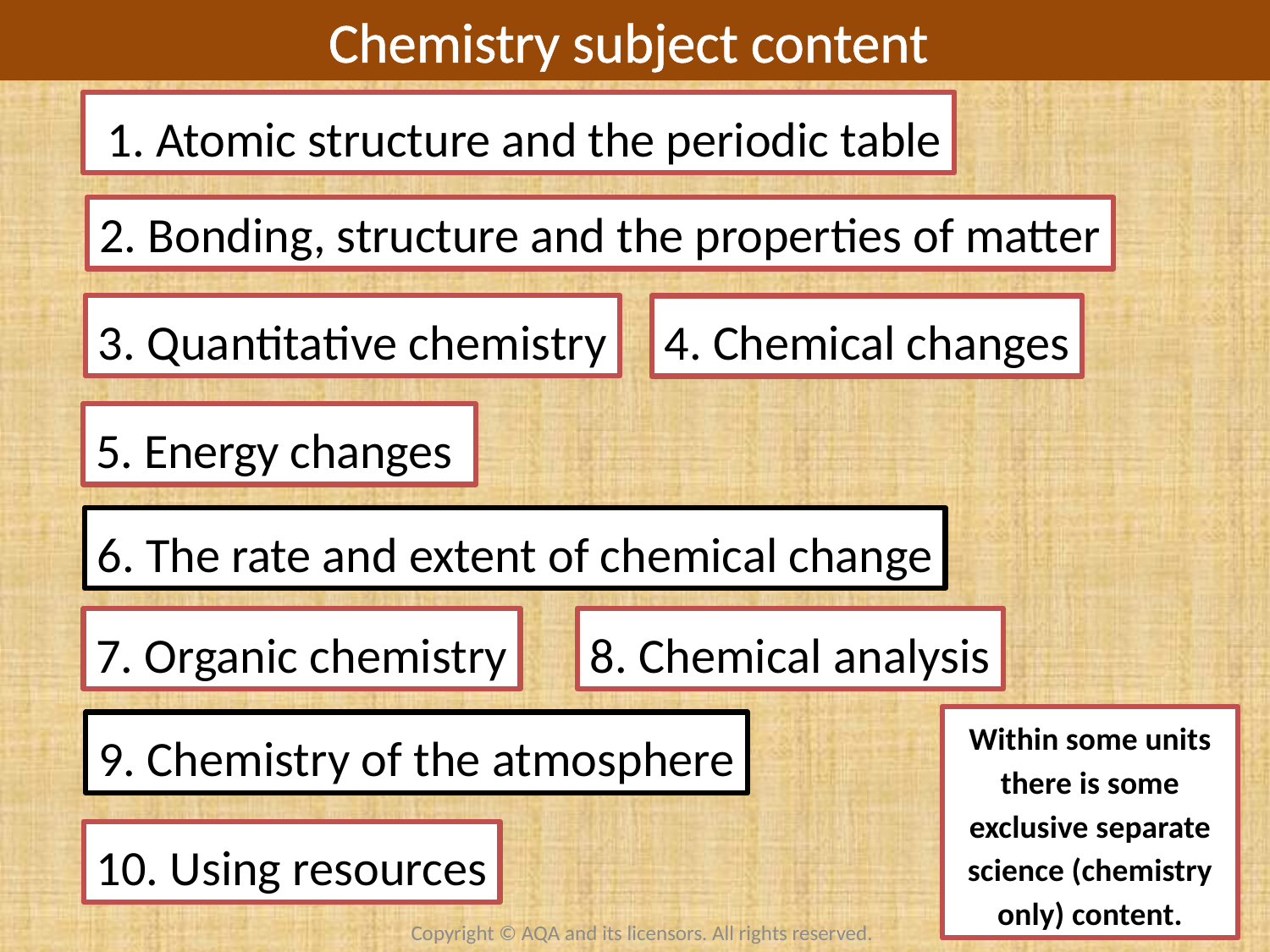

Chemistry subject content
 1. Atomic structure and the periodic table
2. Bonding, structure and the properties of matter
3. Quantitative chemistry
4. Chemical changes
5. Energy changes
6. The rate and extent of chemical change
7. Organic chemistry
8. Chemical analysis
Within some units there is some exclusive separate science (chemistry only) content.
9. Chemistry of the atmosphere
10. Using resources
Copyright © AQA and its licensors. All rights reserved.